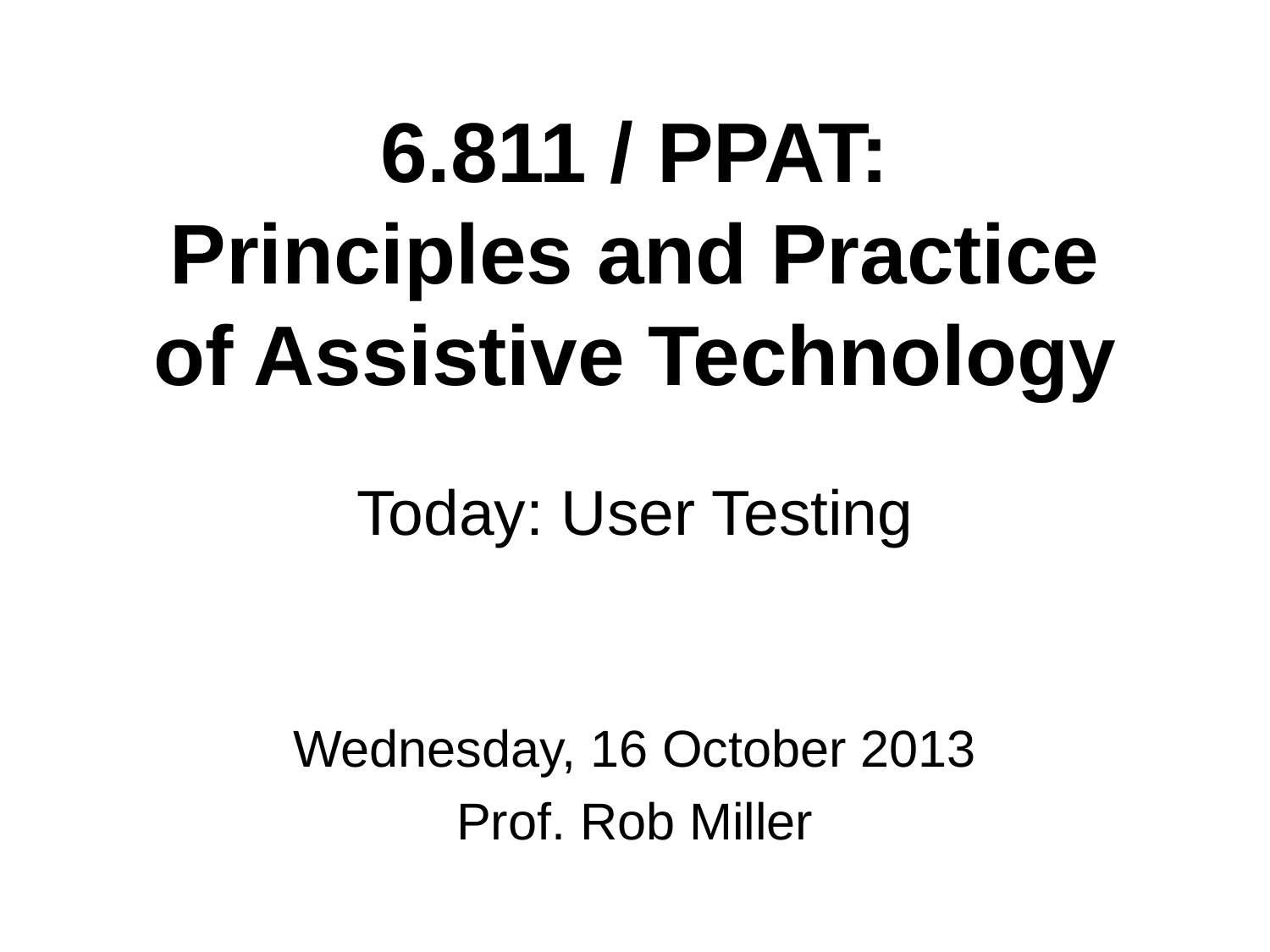

# 6.811 / PPAT: Principles and Practice of Assistive Technology
Today: User Testing
Wednesday, 16 October 2013
Prof. Rob Miller